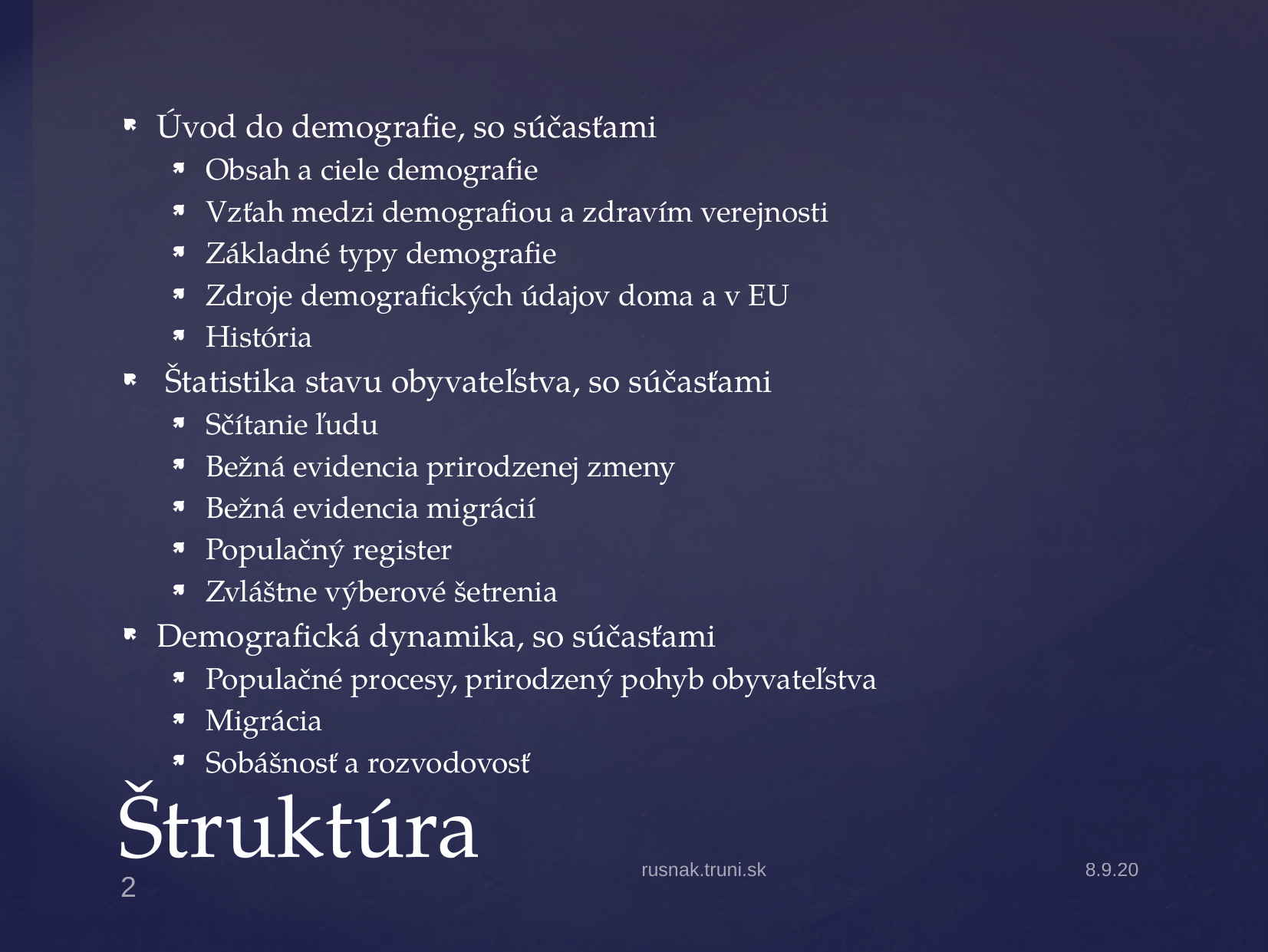

Úvod do demografie, so súčasťami
Obsah a ciele demografie
Vzťah medzi demografiou a zdravím verejnosti
Základné typy demografie
Zdroje demografických údajov doma a v EU
História
 Štatistika stavu obyvateľstva, so súčasťami
Sčítanie ľudu
Bežná evidencia prirodzenej zmeny
Bežná evidencia migrácií
Populačný register
Zvláštne výberové šetrenia
Demografická dynamika, so súčasťami
Populačné procesy, prirodzený pohyb obyvateľstva
Migrácia
Sobášnosť a rozvodovosť
# Štruktúra
rusnak.truni.sk
8.9.20
2